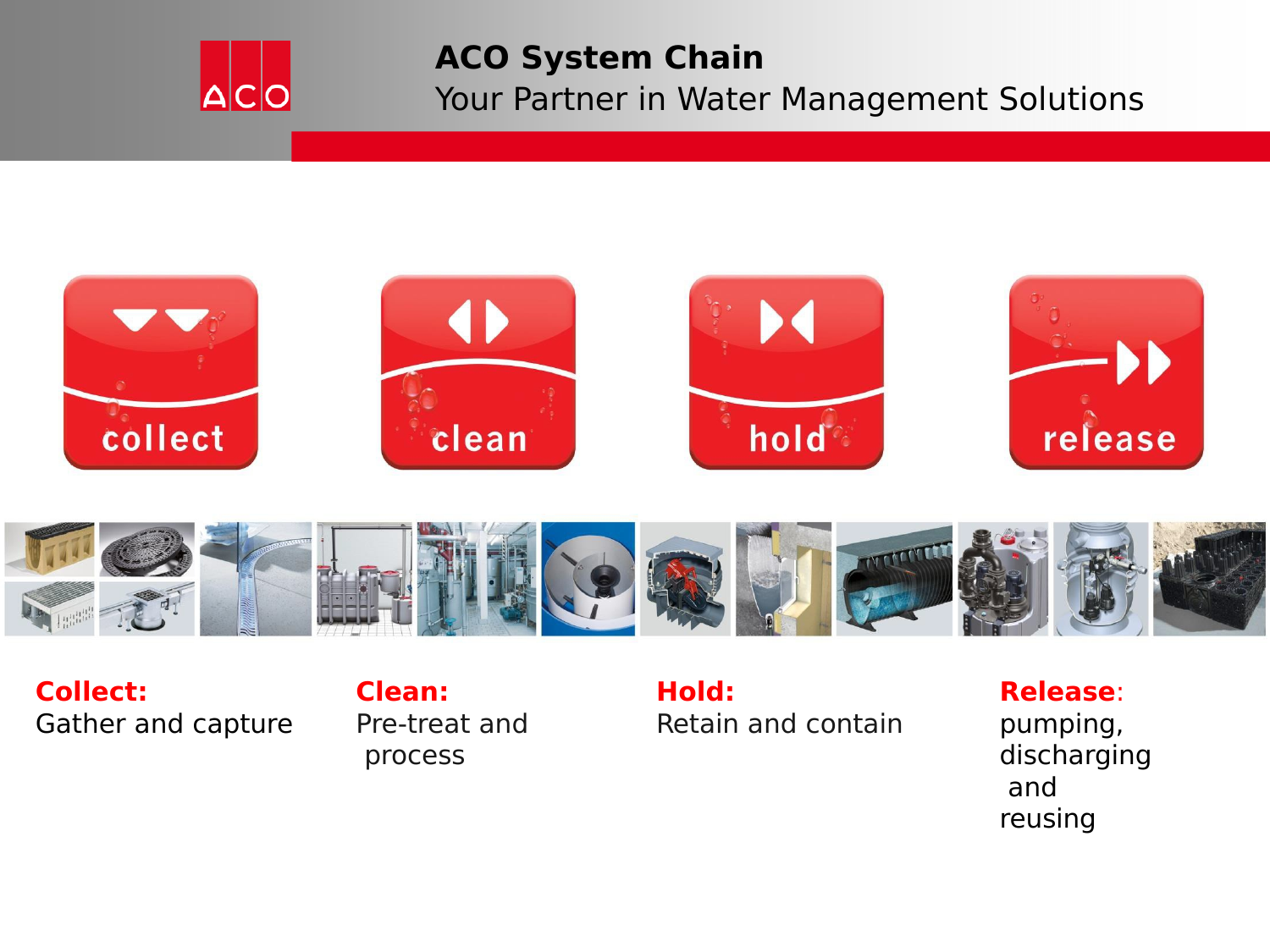

# ACO System Chain
Your Partner in Water Management Solutions

Collect:
Gather and capture
Clean:
Pre-treat and  process
Hold:
Retain and contain
Release:  pumping,  discharging  and reusing